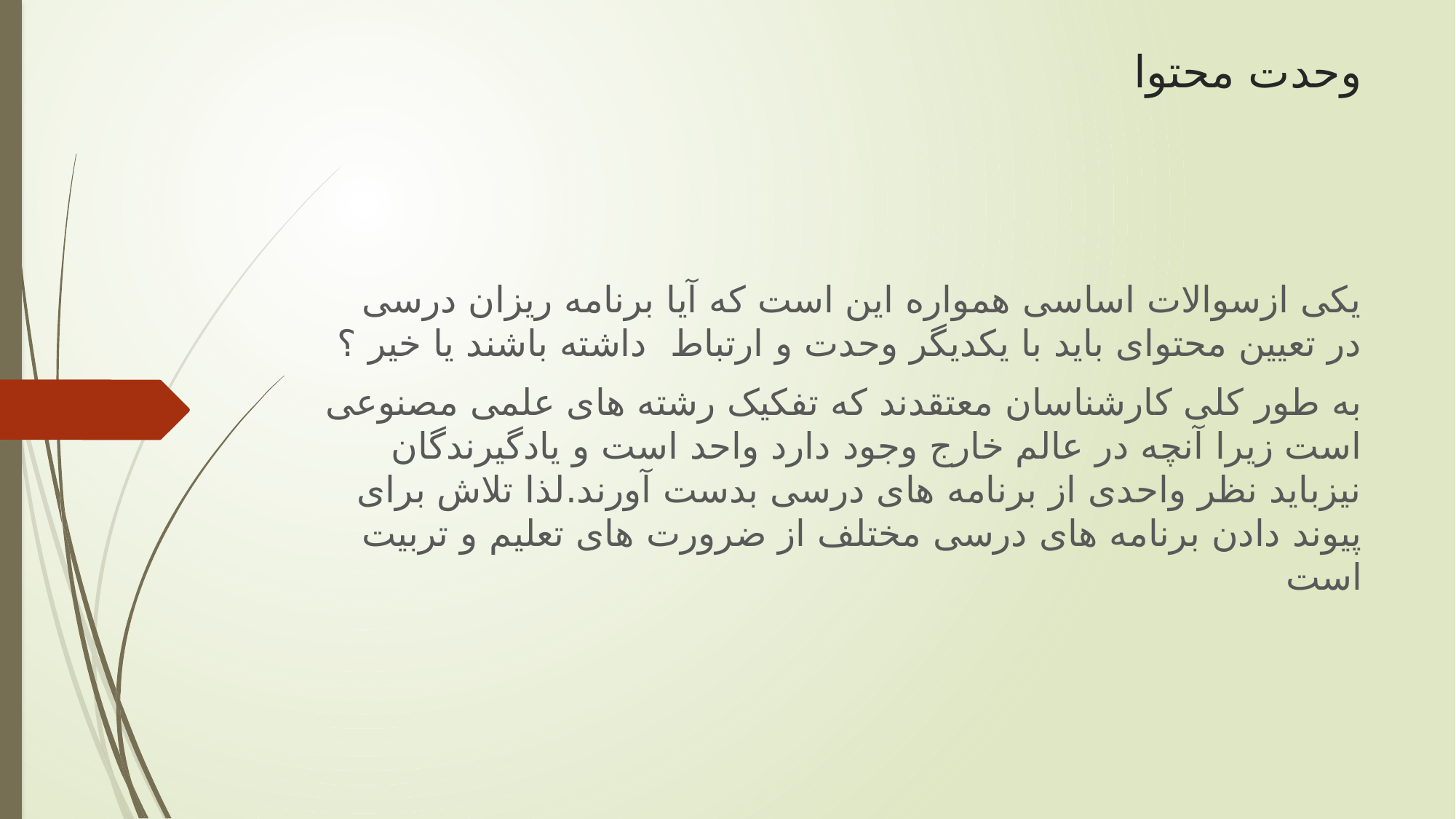

# وحدت محتوا
یکی ازسوالات اساسی همواره این است که آیا برنامه ریزان درسی در تعیین محتوای باید با یکدیگر وحدت و ارتباط  داشته باشند یا خیر ؟
به طور کلی کارشناسان معتقدند که تفکیک رشته های علمی مصنوعی است زیرا آنچه در عالم خارج وجود دارد واحد است و یادگیرندگان نیزباید نظر واحدی از برنامه های درسی بدست آورند.لذا تلاش برای پیوند دادن برنامه های درسی مختلف از ضرورت های تعلیم و تربیت است